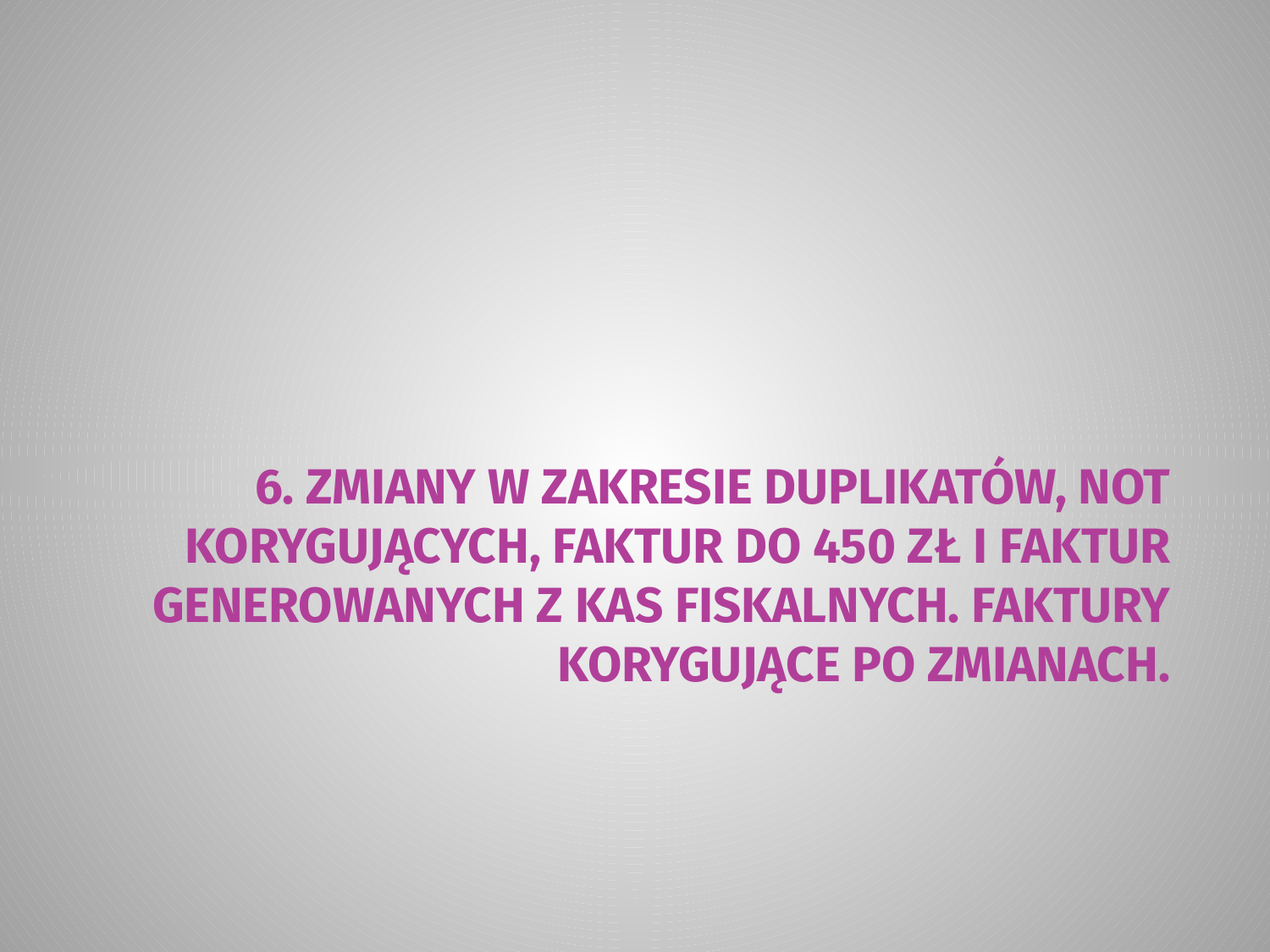

# 6. Zmiany w zakresie duplikatów, not korygujących, faktur do 450 zł i faktur generowanych z kas fiskalnych. Faktury korygujące po zmianach.

98